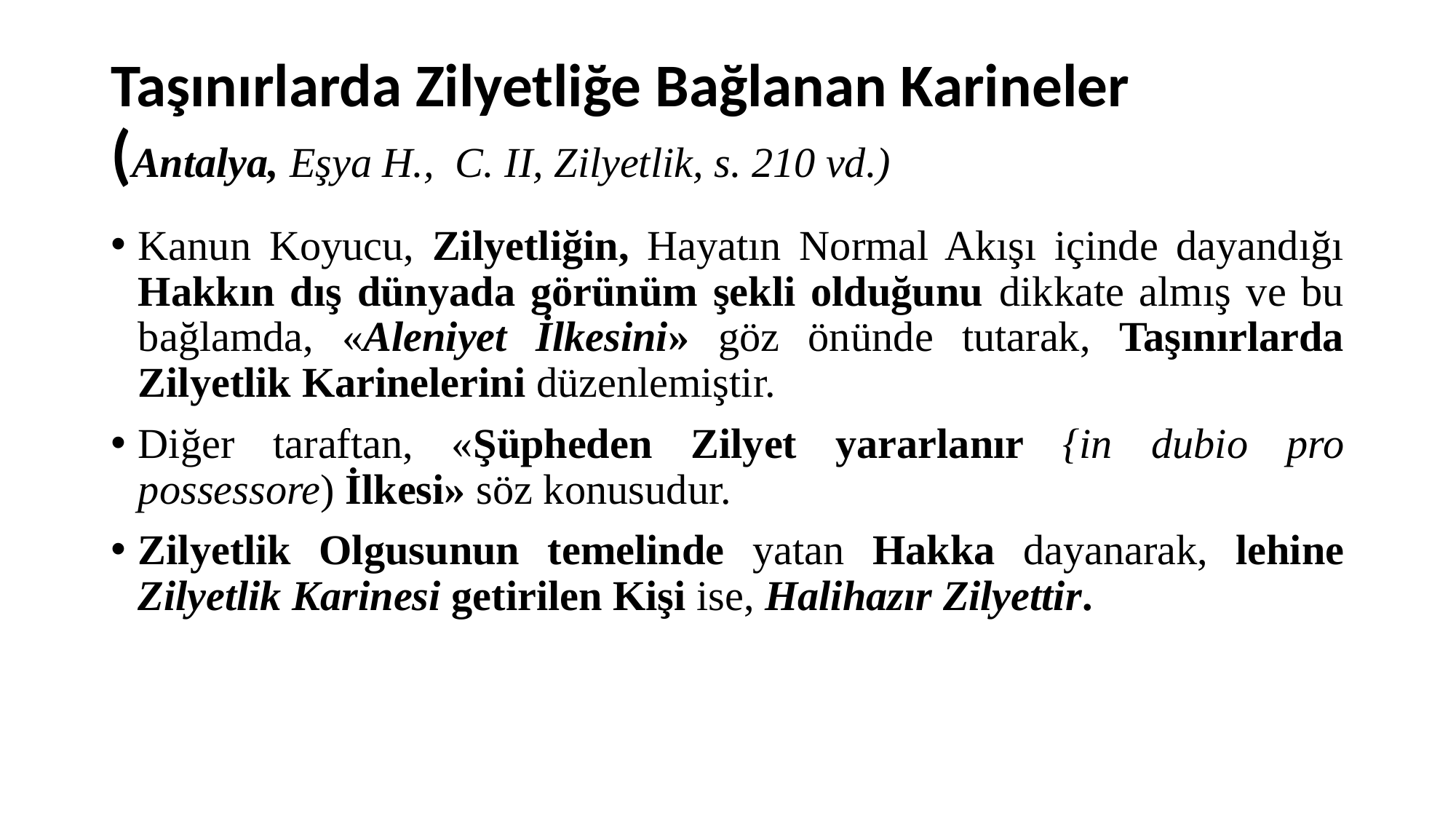

# Taşınırlarda Zilyetliğe Bağlanan Karineler (Antalya, Eşya H.,  C. II, Zilyetlik, s. 210 vd.)
Kanun Koyucu, Zilyetliğin, Hayatın Normal Akışı içinde dayandığı Hakkın dış dünyada görünüm şekli olduğunu dikkate almış ve bu bağlamda, «Aleniyet İlkesini» göz önünde tutarak, Taşınırlarda Zilyetlik Karinelerini düzenlemiştir.
Diğer taraftan, «Şüpheden Zilyet yararlanır {in dubio pro possessore) İlkesi» söz konusudur.
Zilyetlik Olgusunun temelinde yatan Hakka dayanarak, lehine Zilyetlik Karinesi getirilen Kişi ise, Halihazır Zilyettir.